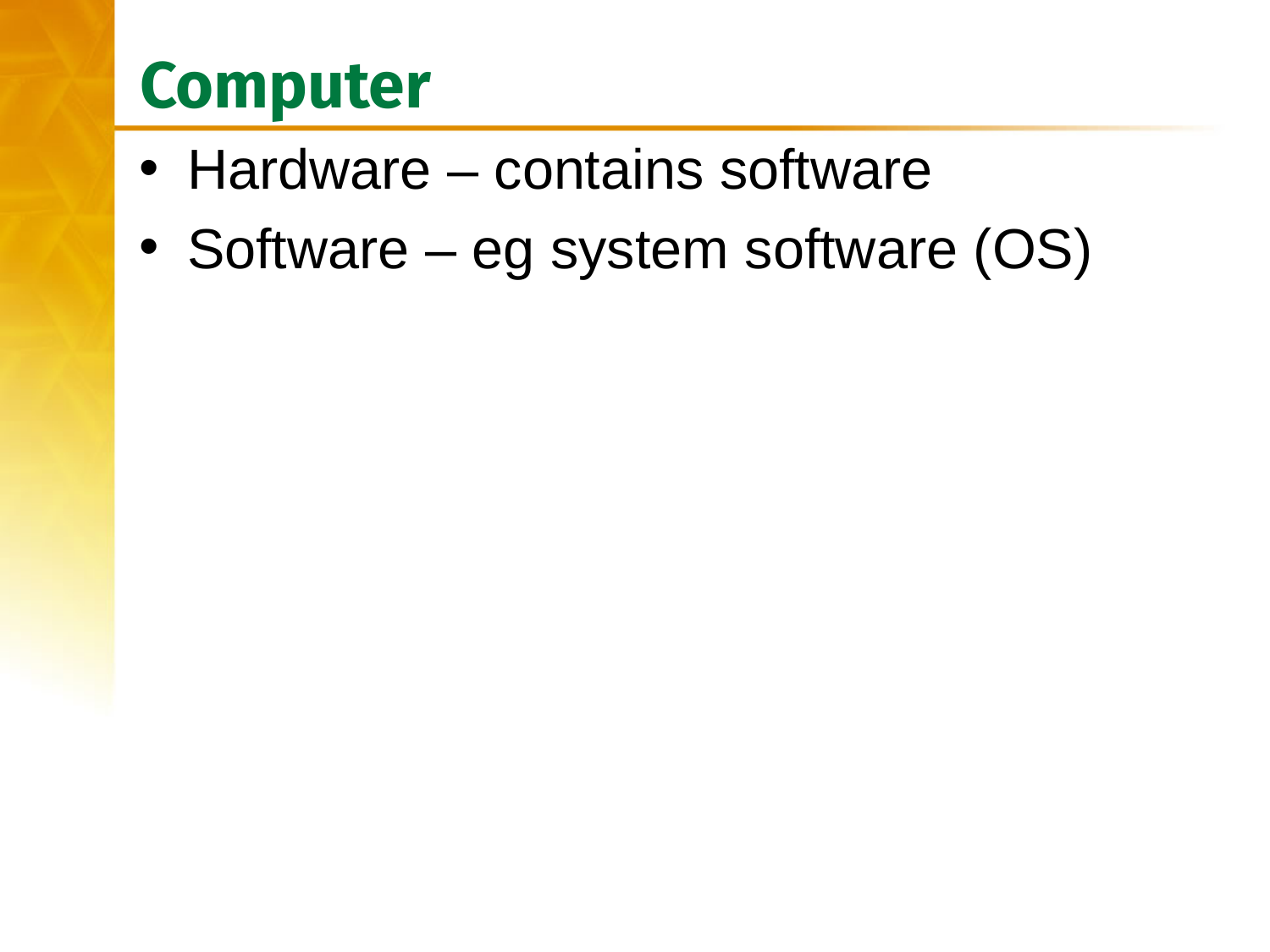

# Computer
Hardware – contains software
Software – eg system software (OS)